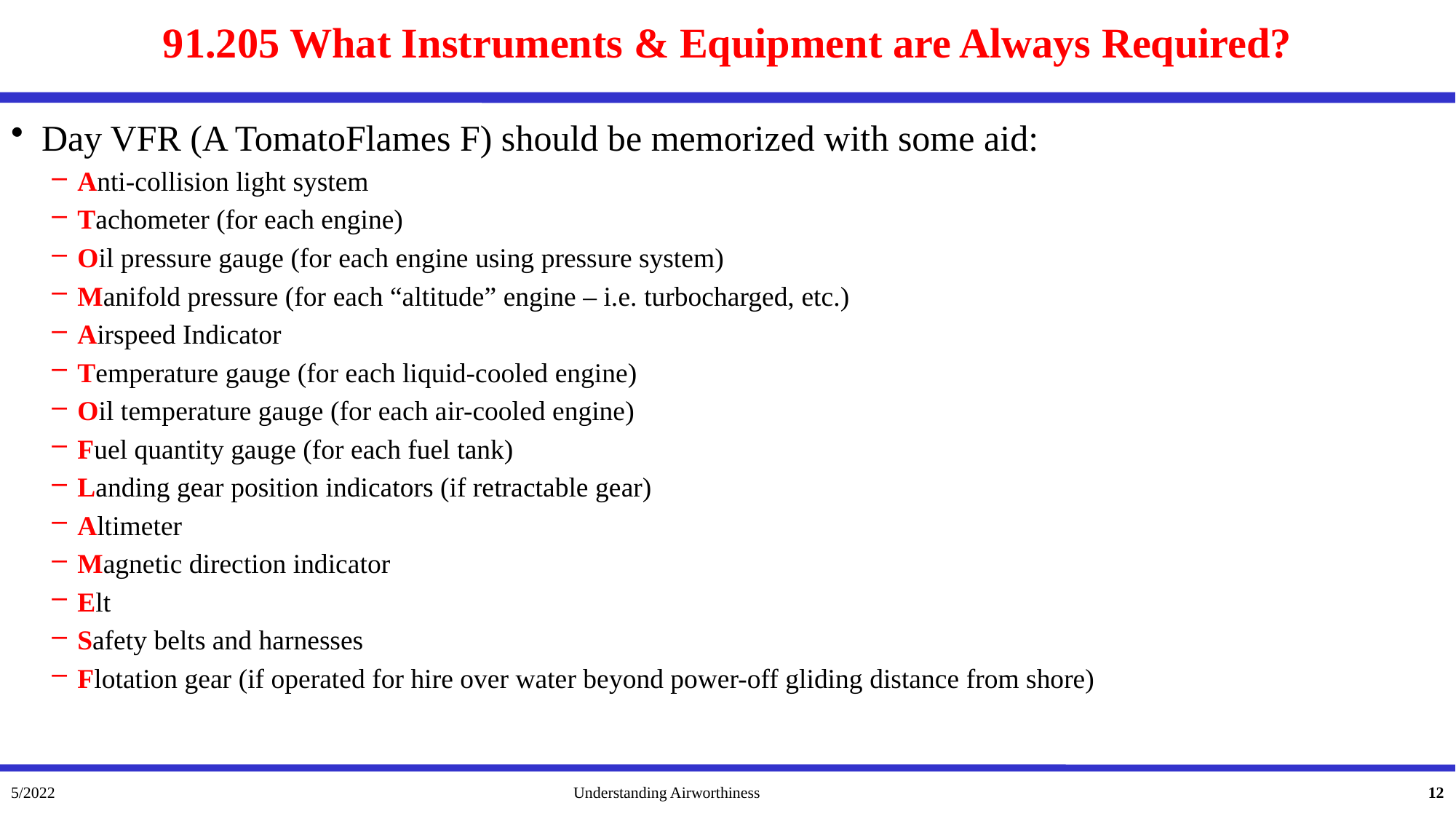

# 91.205 What Instruments & Equipment are Always Required?
Day VFR (A TomatoFlames F) should be memorized with some aid:
Anti-collision light system
Tachometer (for each engine)
Oil pressure gauge (for each engine using pressure system)
Manifold pressure (for each “altitude” engine – i.e. turbocharged, etc.)
Airspeed Indicator
Temperature gauge (for each liquid-cooled engine)
Oil temperature gauge (for each air-cooled engine)
Fuel quantity gauge (for each fuel tank)
Landing gear position indicators (if retractable gear)
Altimeter
Magnetic direction indicator
Elt
Safety belts and harnesses
Flotation gear (if operated for hire over water beyond power-off gliding distance from shore)
5/2022
Understanding Airworthiness
12